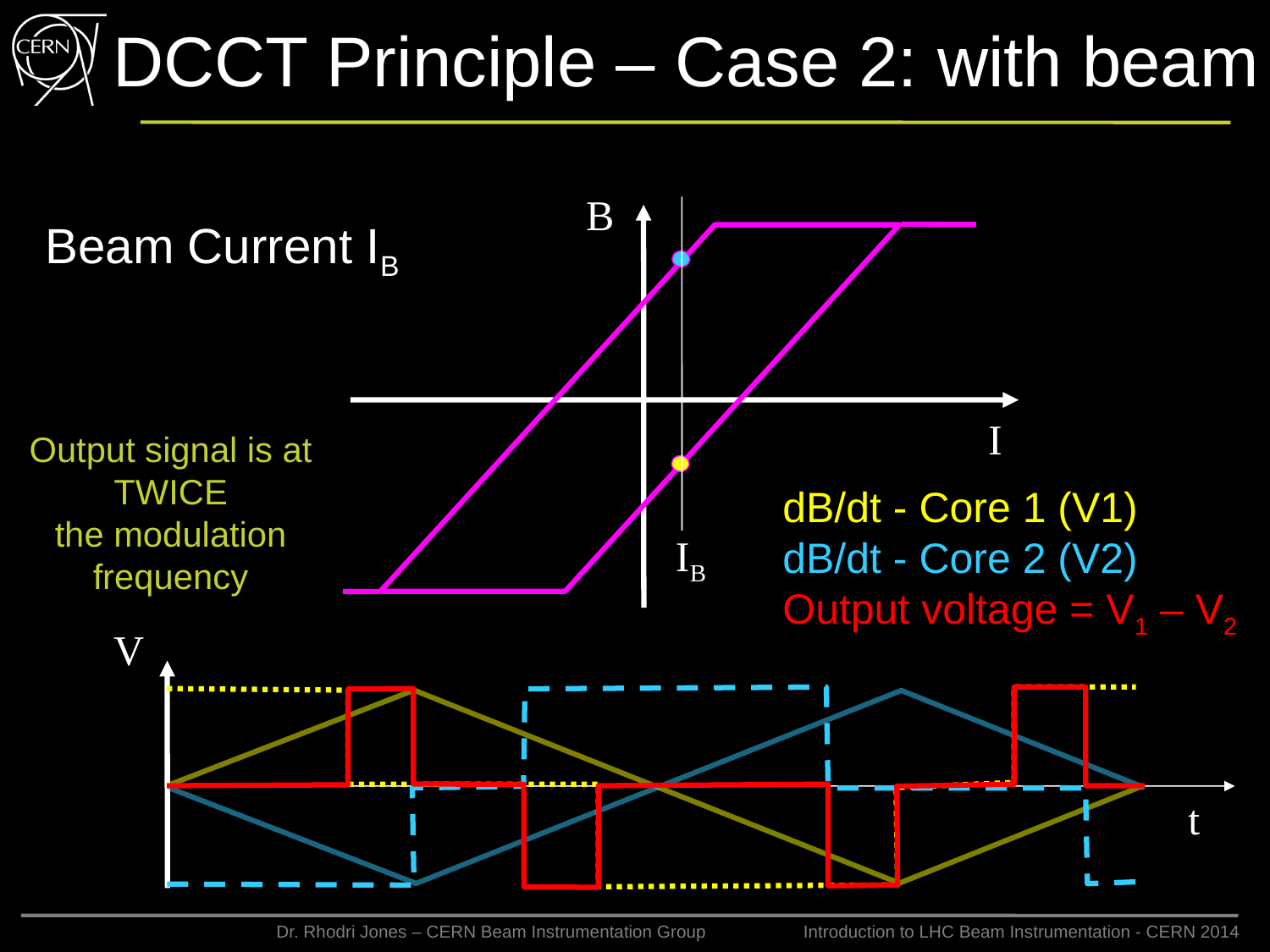

# DCCT Principle – Case 2: with beam

B

Beam Current IB

I
Output signal is at TWICE
the modulation frequency

dB/dt - Core 1 (V1)
dB/dt - Core 2 (V2)
Output voltage = V1 – V2
 IB

V

t